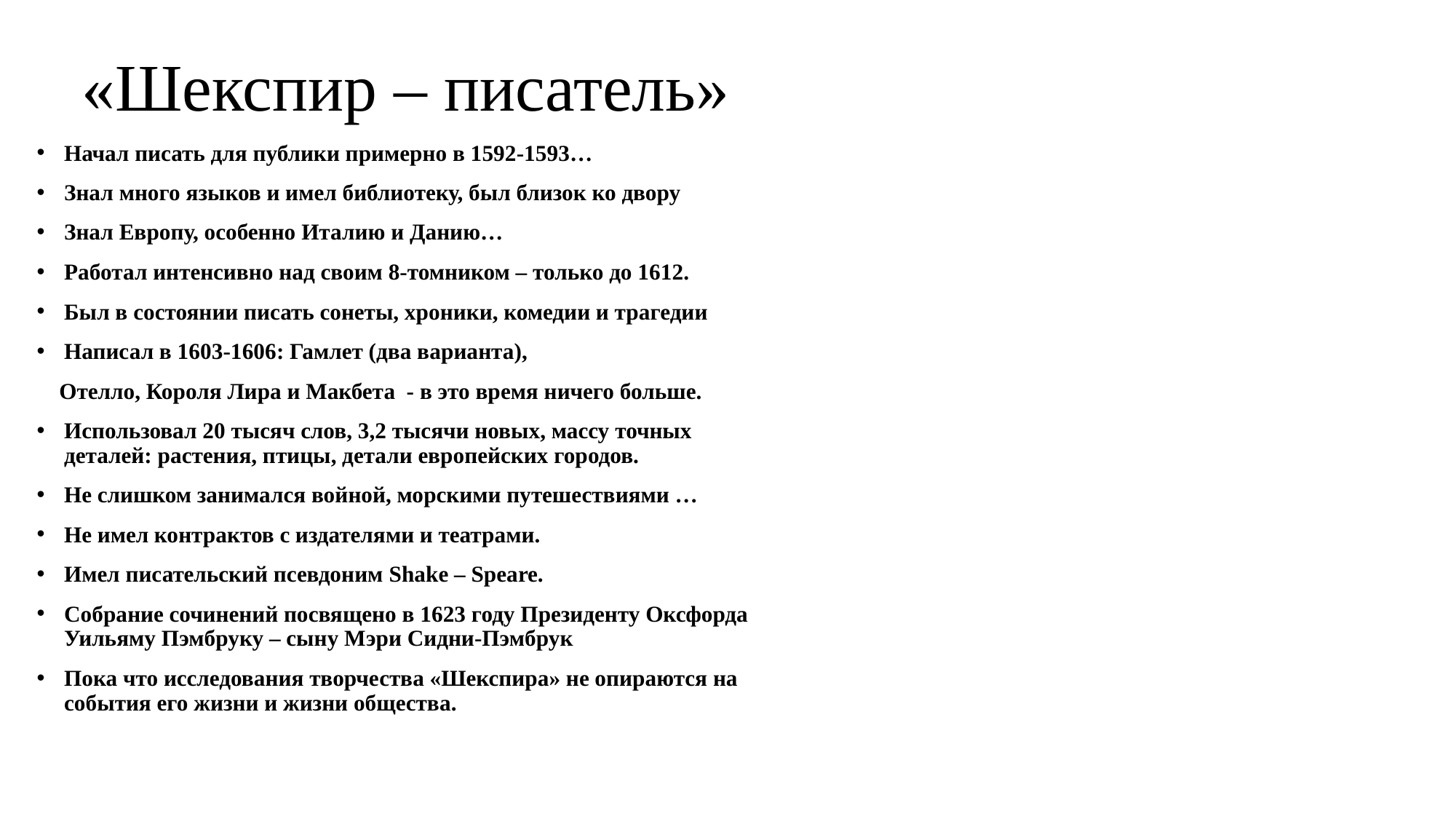

# «Шекспир – писатель»
Начал писать для публики примерно в 1592-1593…
Знал много языков и имел библиотеку, был близок ко двору
Знал Европу, особенно Италию и Данию…
Работал интенсивно над своим 8-томником – только до 1612.
Был в состоянии писать сонеты, хроники, комедии и трагедии
Написал в 1603-1606: Гамлет (два варианта),
    Отелло, Короля Лира и Макбета  - в это время ничего больше.
Использовал 20 тысяч слов, 3,2 тысячи новых, массу точных деталей: растения, птицы, детали европейских городов.
Не слишком занимался войной, морскими путешествиями …
Не имел контрактов с издателями и театрами.
Имел писательский псевдоним Shake – Speare.
Собрание сочинений посвящено в 1623 году Президенту Оксфорда Уильяму Пэмбруку – сыну Мэри Сидни-Пэмбрук
Пока что исследования творчества «Шекспира» не опираются на события его жизни и жизни общества.